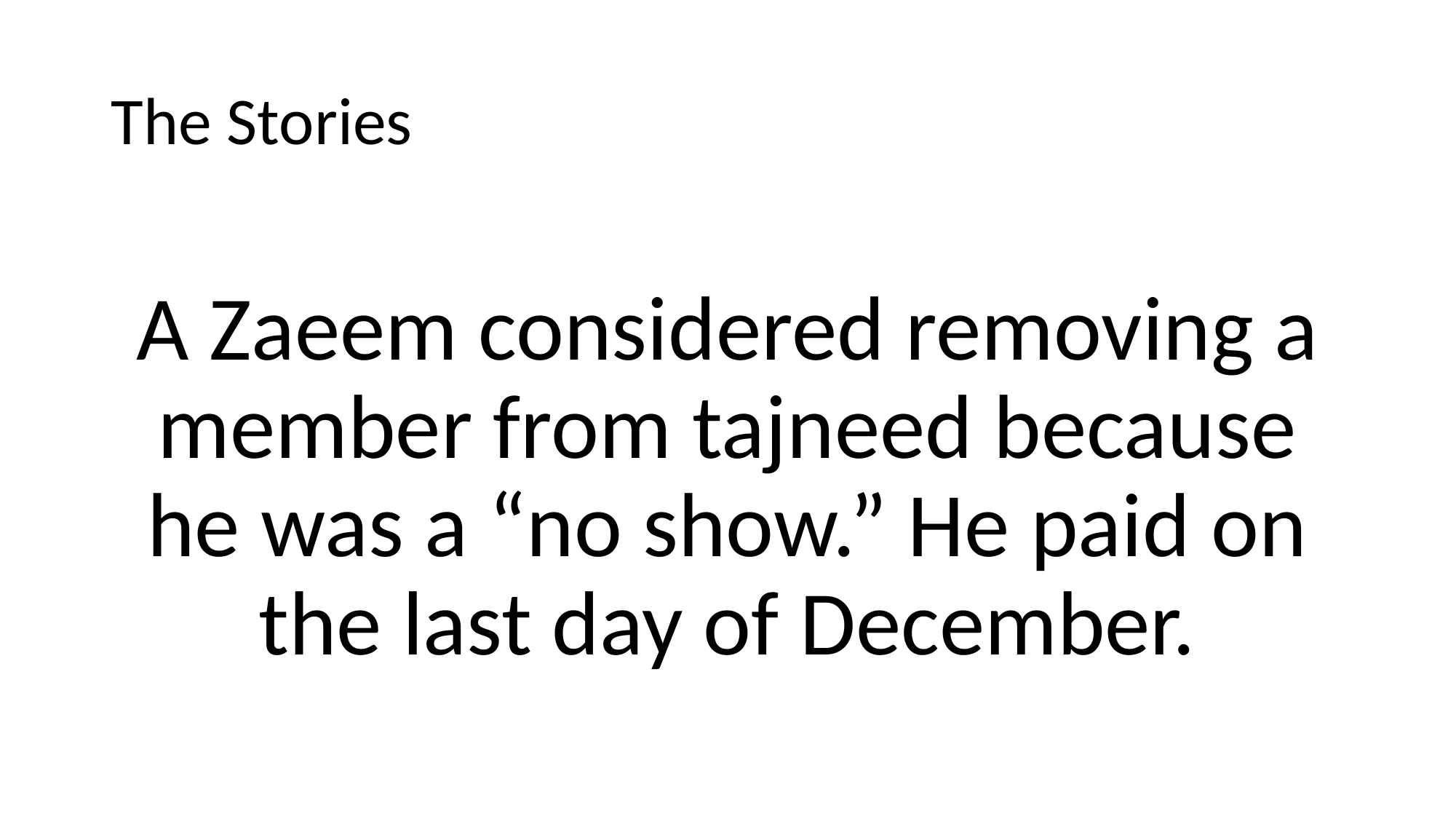

# The Stories
A Zaeem considered removing a member from tajneed because he was a “no show.” He paid on the last day of December.